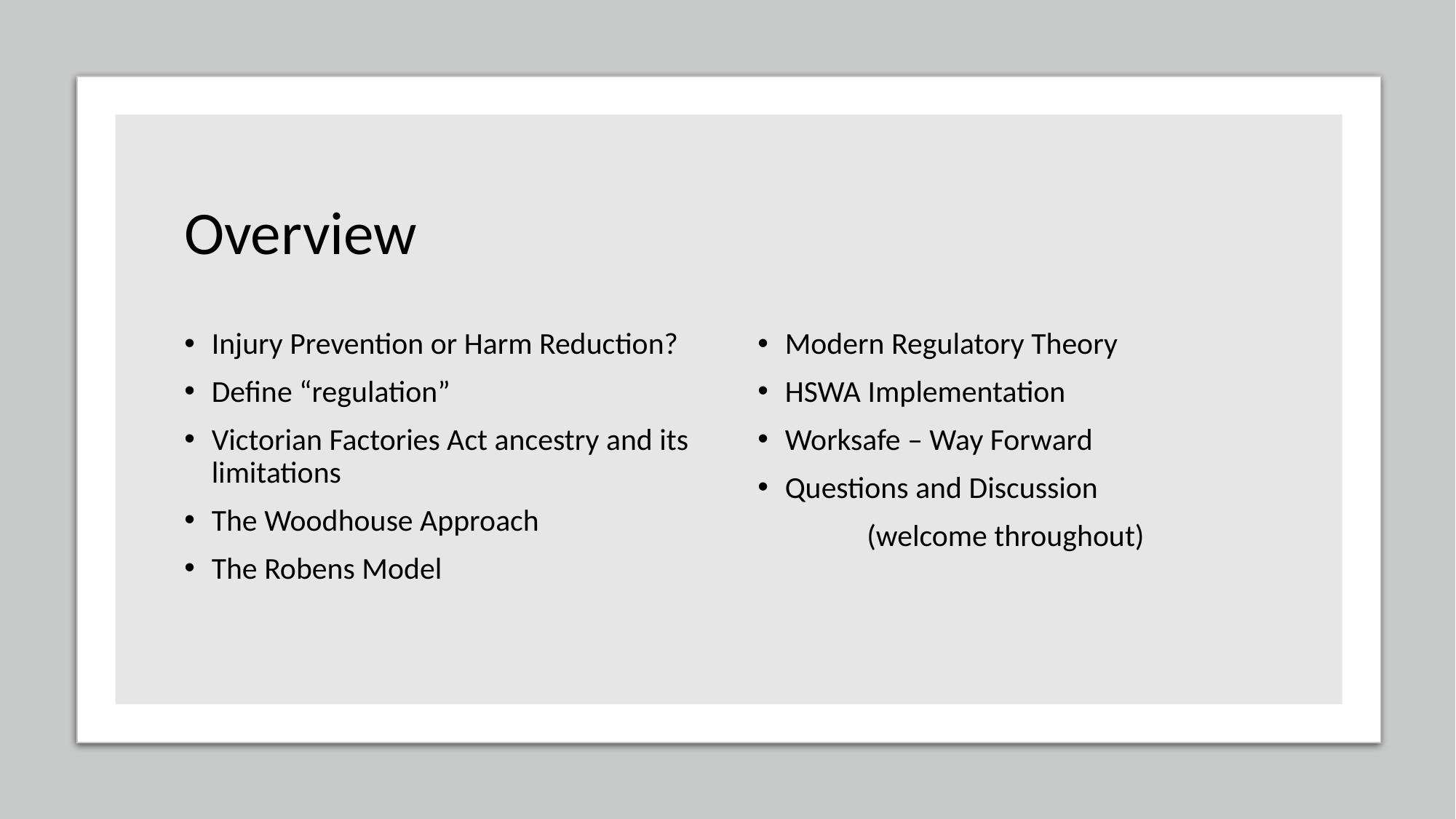

# Overview
Injury Prevention or Harm Reduction?
Define “regulation”
Victorian Factories Act ancestry and its limitations
The Woodhouse Approach
The Robens Model

Modern Regulatory Theory
HSWA Implementation
Worksafe – Way Forward
Questions and Discussion
	(welcome throughout)